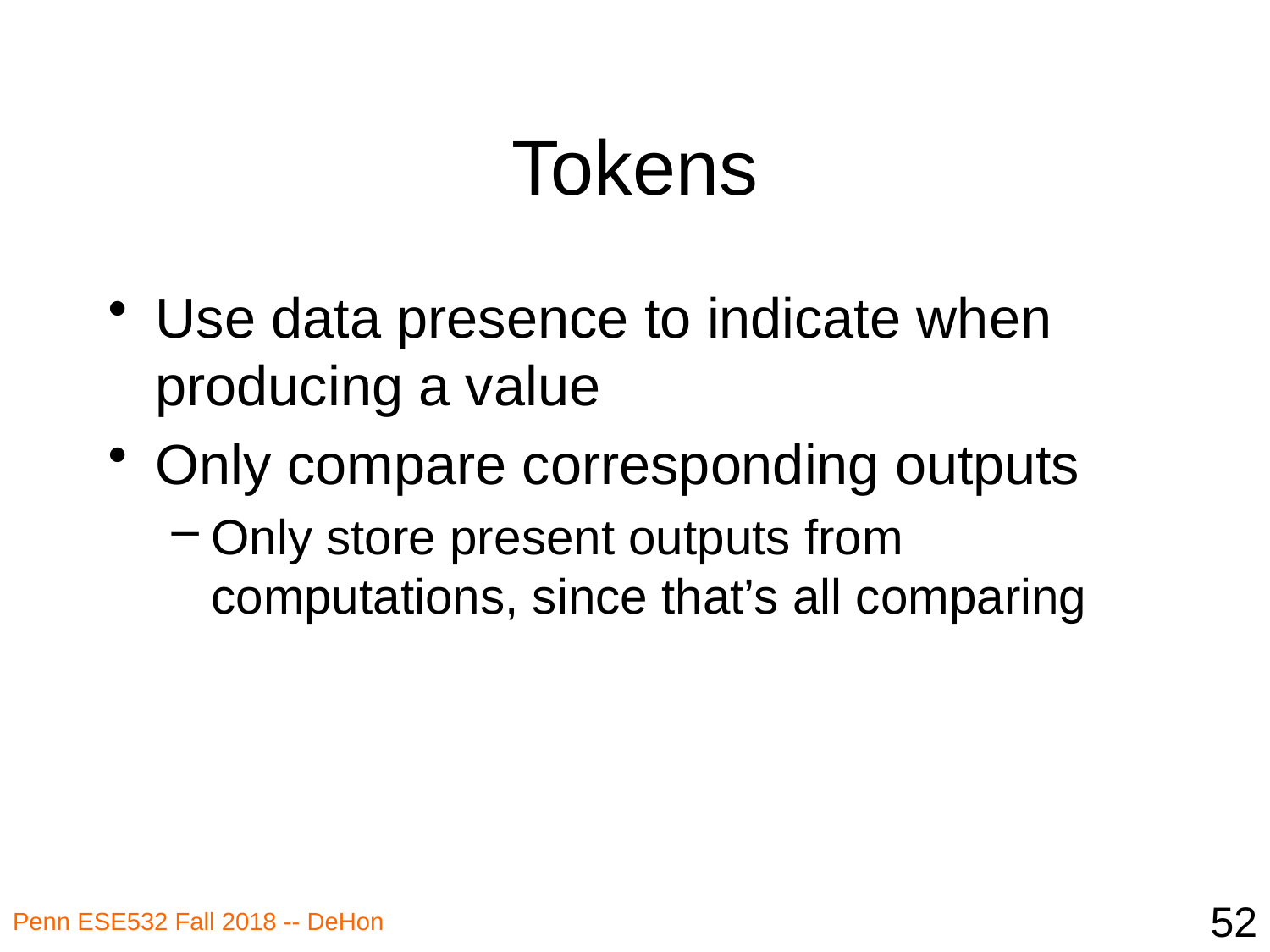

# Tokens
Use data presence to indicate when producing a value
Only compare corresponding outputs
Only store present outputs from computations, since that’s all comparing
52
Penn ESE532 Fall 2018 -- DeHon